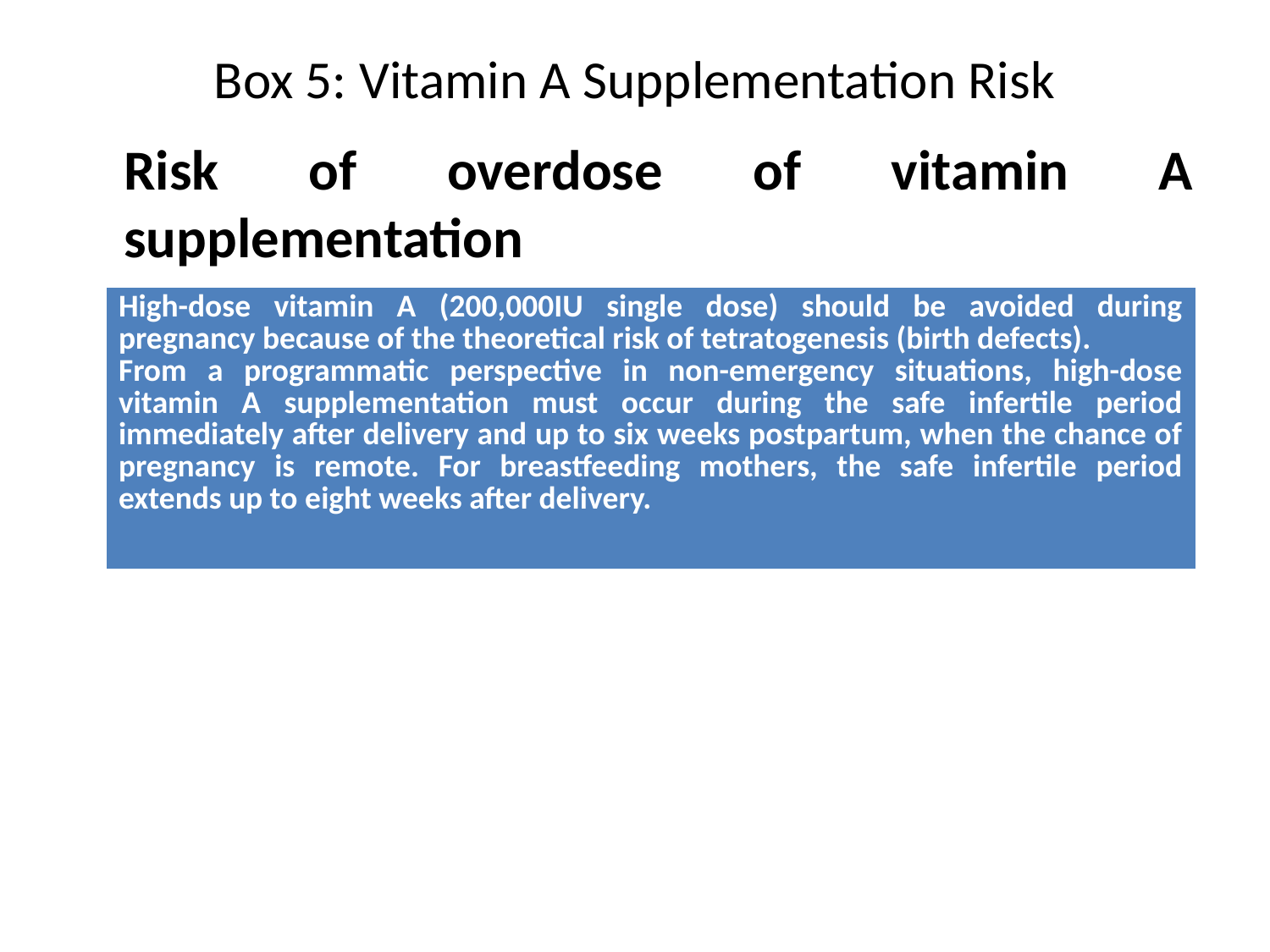

# Box 5: Vitamin A Supplementation Risk
	Risk of overdose of vitamin A supplementation

| High-dose vitamin A (200,000IU single dose) should be avoided during pregnancy because of the theoretical risk of tetratogenesis (birth defects). From a programmatic perspective in non-emergency situations, high-dose vitamin A supplementation must occur during the safe infertile period immediately after delivery and up to six weeks postpartum, when the chance of pregnancy is remote. For breastfeeding mothers, the safe infertile period extends up to eight weeks after delivery. |
| --- |